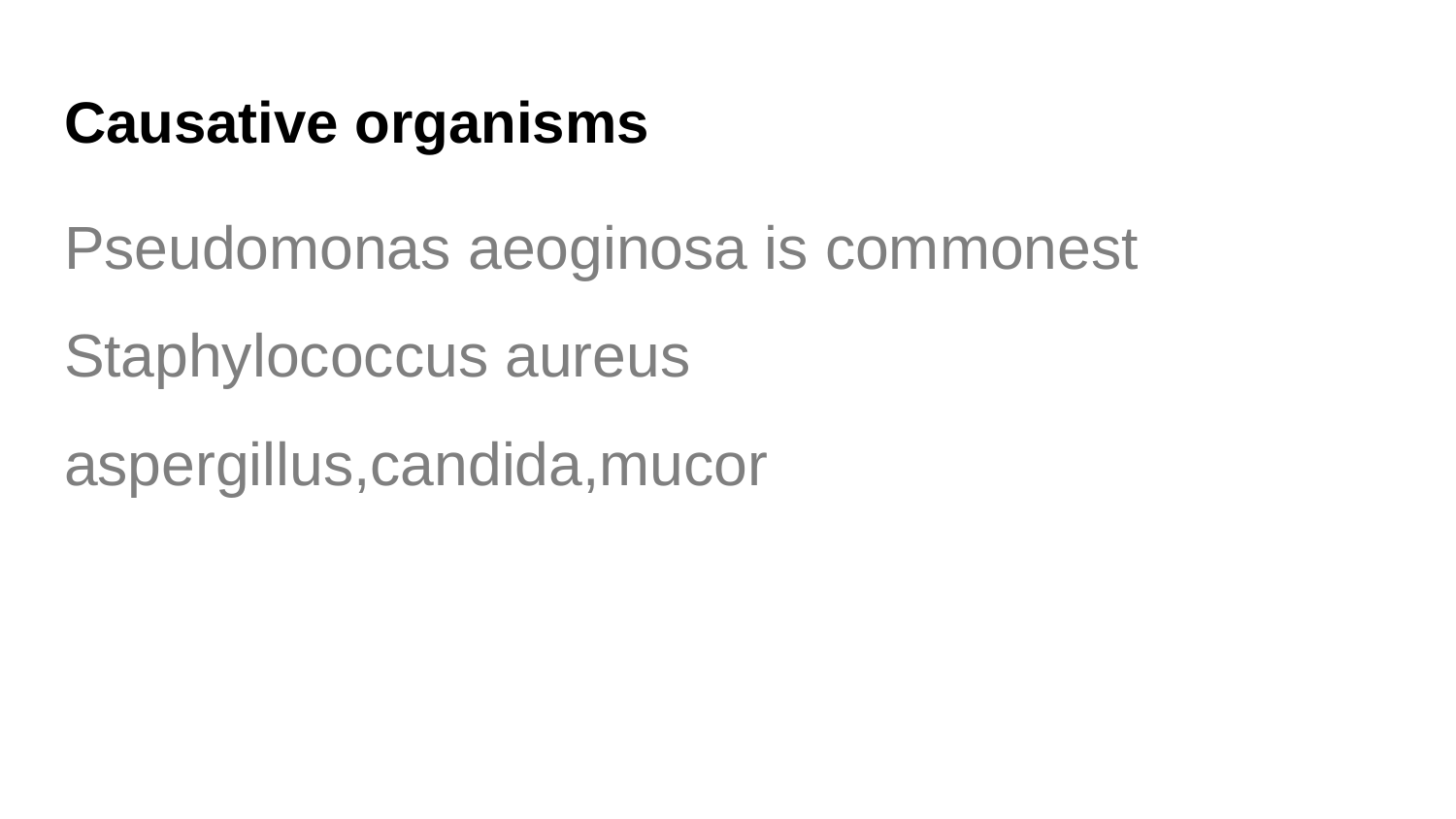

# Causative organisms
Pseudomonas aeoginosa is commonest
Staphylococcus aureus
aspergillus,candida,mucor